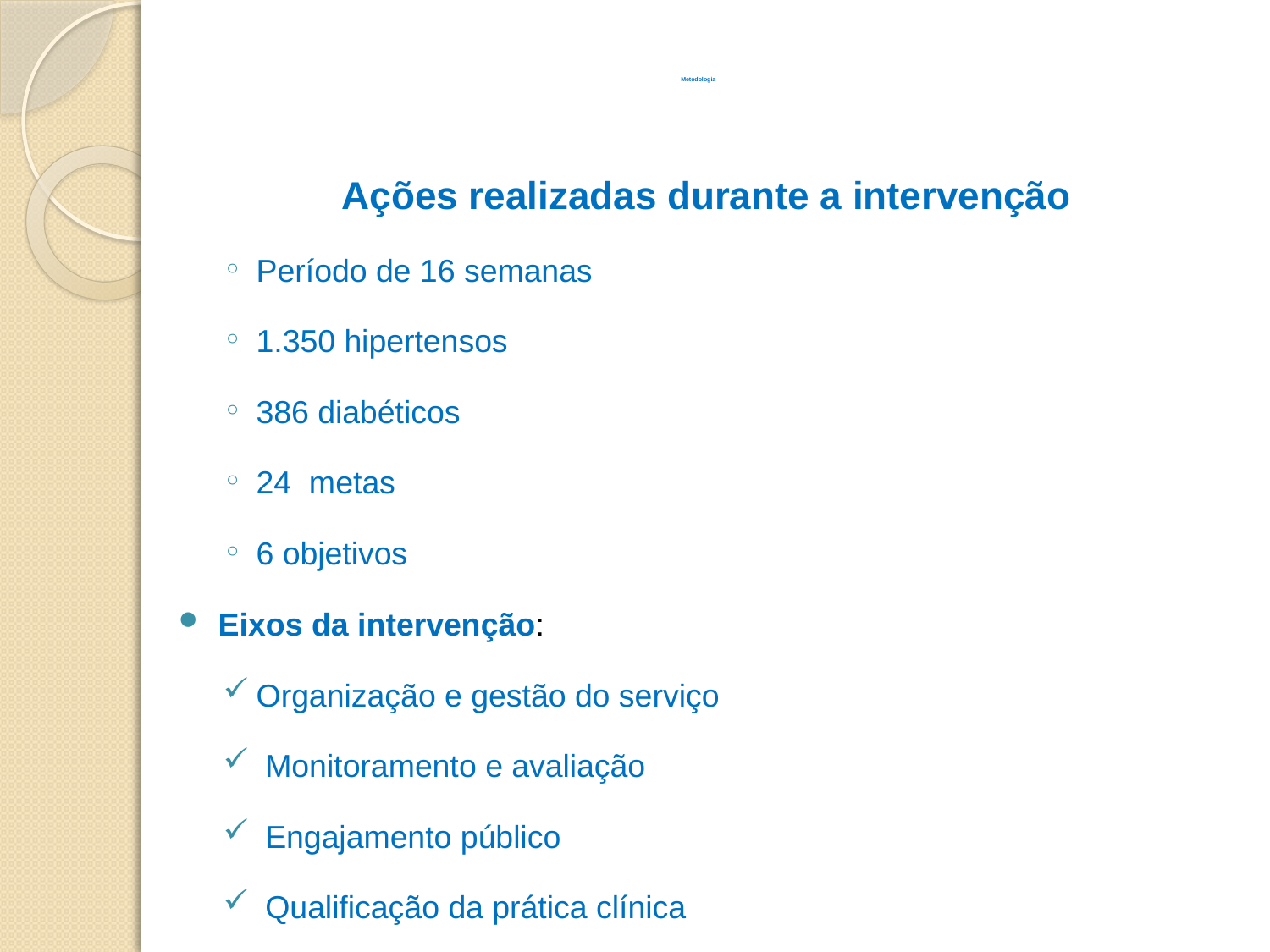

# Metodologia
Ações realizadas durante a intervenção
Período de 16 semanas
1.350 hipertensos
386 diabéticos
24  metas
6 objetivos
Eixos da intervenção:
Organização e gestão do serviço
 Monitoramento e avaliação
 Engajamento público
 Qualificação da prática clínica